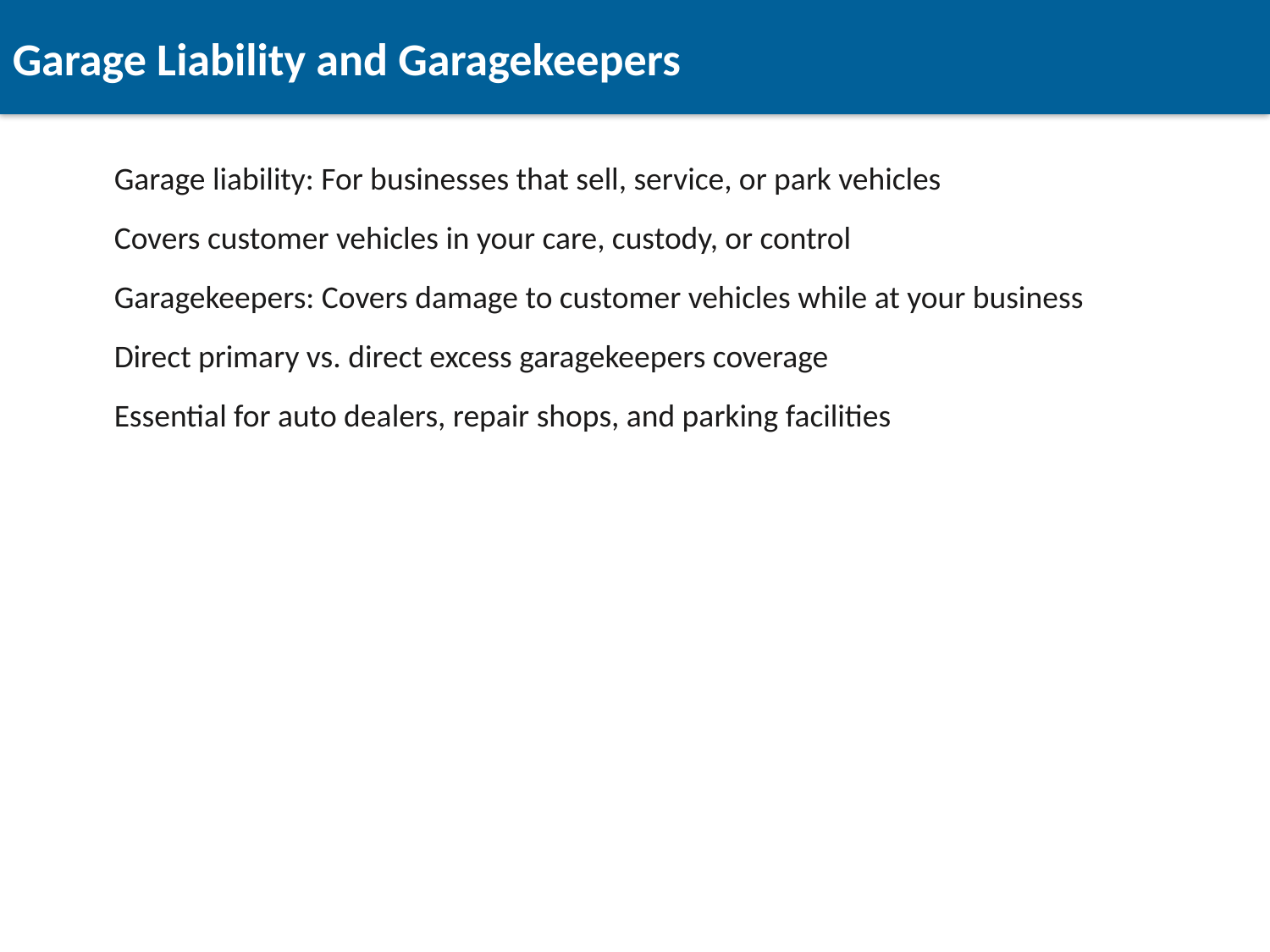

Garage Liability and Garagekeepers
Garage liability: For businesses that sell, service, or park vehicles
Covers customer vehicles in your care, custody, or control
Garagekeepers: Covers damage to customer vehicles while at your business
Direct primary vs. direct excess garagekeepers coverage
Essential for auto dealers, repair shops, and parking facilities